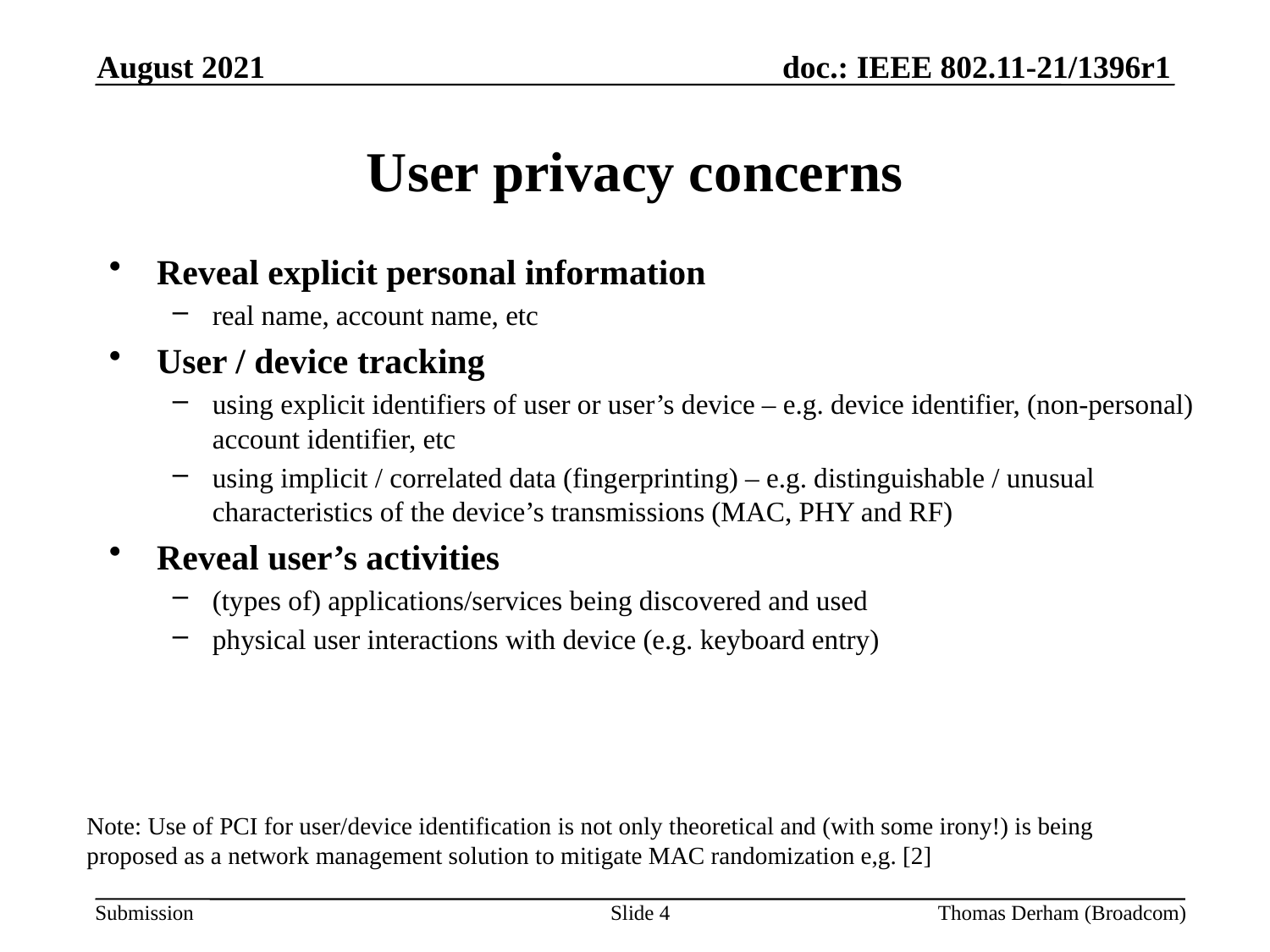

August 2021
# User privacy concerns
Reveal explicit personal information
real name, account name, etc
User / device tracking
using explicit identifiers of user or user’s device – e.g. device identifier, (non-personal) account identifier, etc
using implicit / correlated data (fingerprinting) – e.g. distinguishable / unusual characteristics of the device’s transmissions (MAC, PHY and RF)
Reveal user’s activities
(types of) applications/services being discovered and used
physical user interactions with device (e.g. keyboard entry)

Note: Use of PCI for user/device identification is not only theoretical and (with some irony!) is being proposed as a network management solution to mitigate MAC randomization e,g. [2]
Slide 4
Thomas Derham (Broadcom)